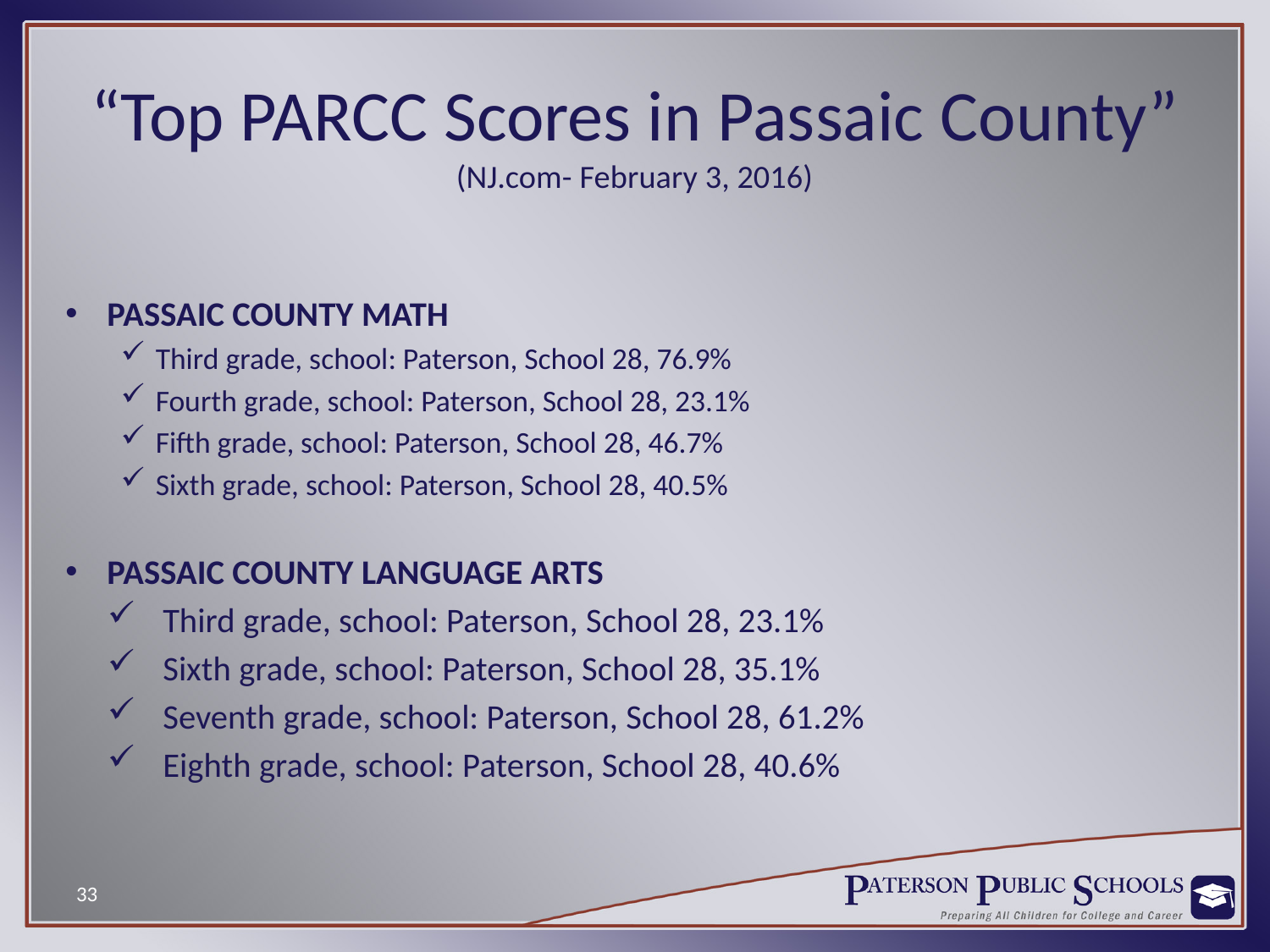

# “Top PARCC Scores in Passaic County” (NJ.com- February 3, 2016)
PASSAIC COUNTY MATH
Third grade, school: Paterson, School 28, 76.9%
Fourth grade, school: Paterson, School 28, 23.1%
Fifth grade, school: Paterson, School 28, 46.7%
Sixth grade, school: Paterson, School 28, 40.5%

PASSAIC COUNTY LANGUAGE ARTS
Third grade, school: Paterson, School 28, 23.1%
Sixth grade, school: Paterson, School 28, 35.1%
Seventh grade, school: Paterson, School 28, 61.2%
Eighth grade, school: Paterson, School 28, 40.6%

33